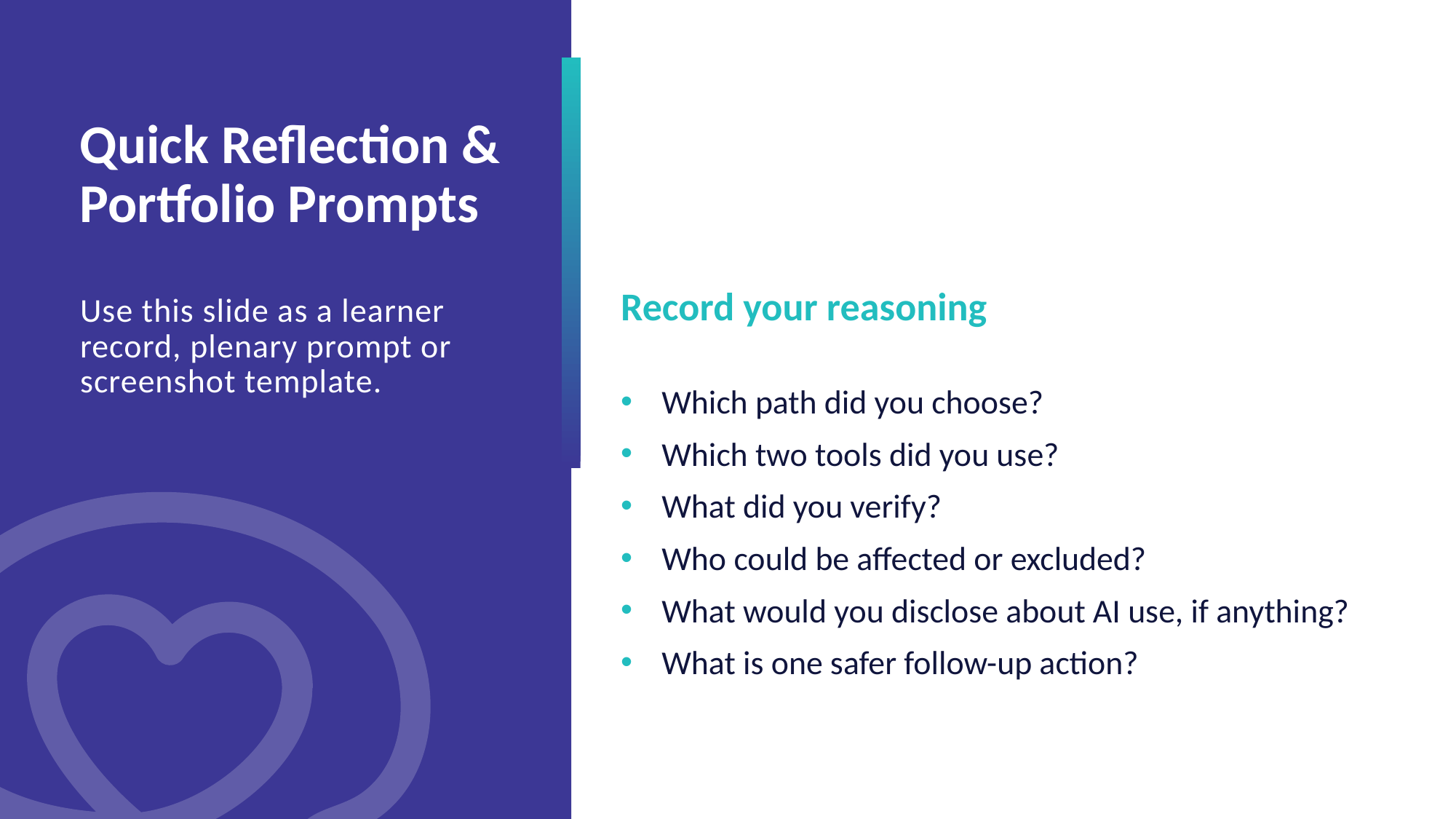

Quick Reflection & Portfolio Prompts

Use this slide as a learner record, plenary prompt or screenshot template.

Record your reasoning

Which path did you choose?
Which two tools did you use?
What did you verify?
Who could be affected or excluded?
What would you disclose about AI use, if anything?
What is one safer follow-up action?